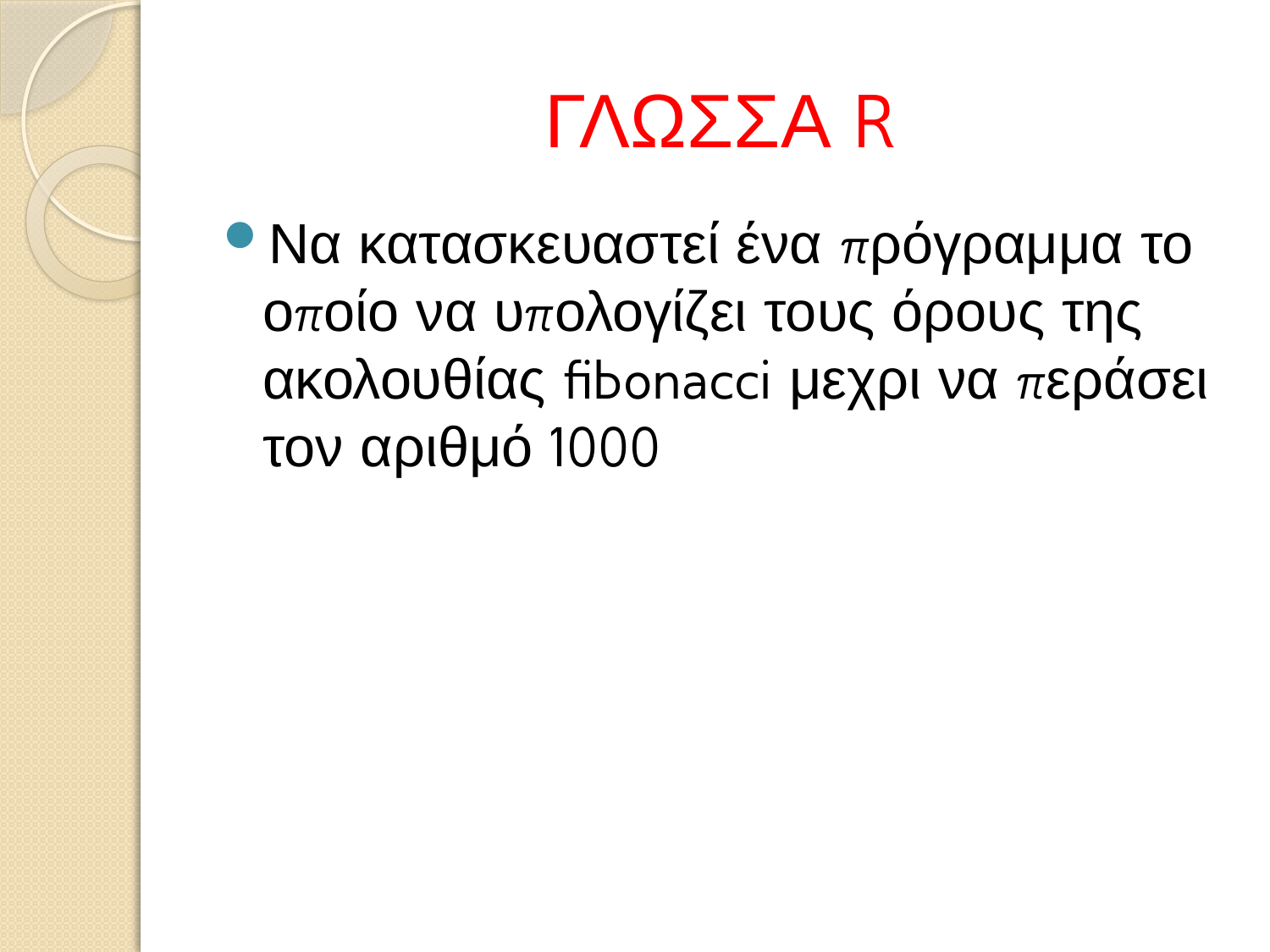

# ΓΛΩΣΣΑ R
Να κατασκευαστεί ένα πρόγραμμα το οποίο να υπολογίζει τους όρους της ακολουθίας fibonacci μεχρι να περάσει τον αριθμό 1000